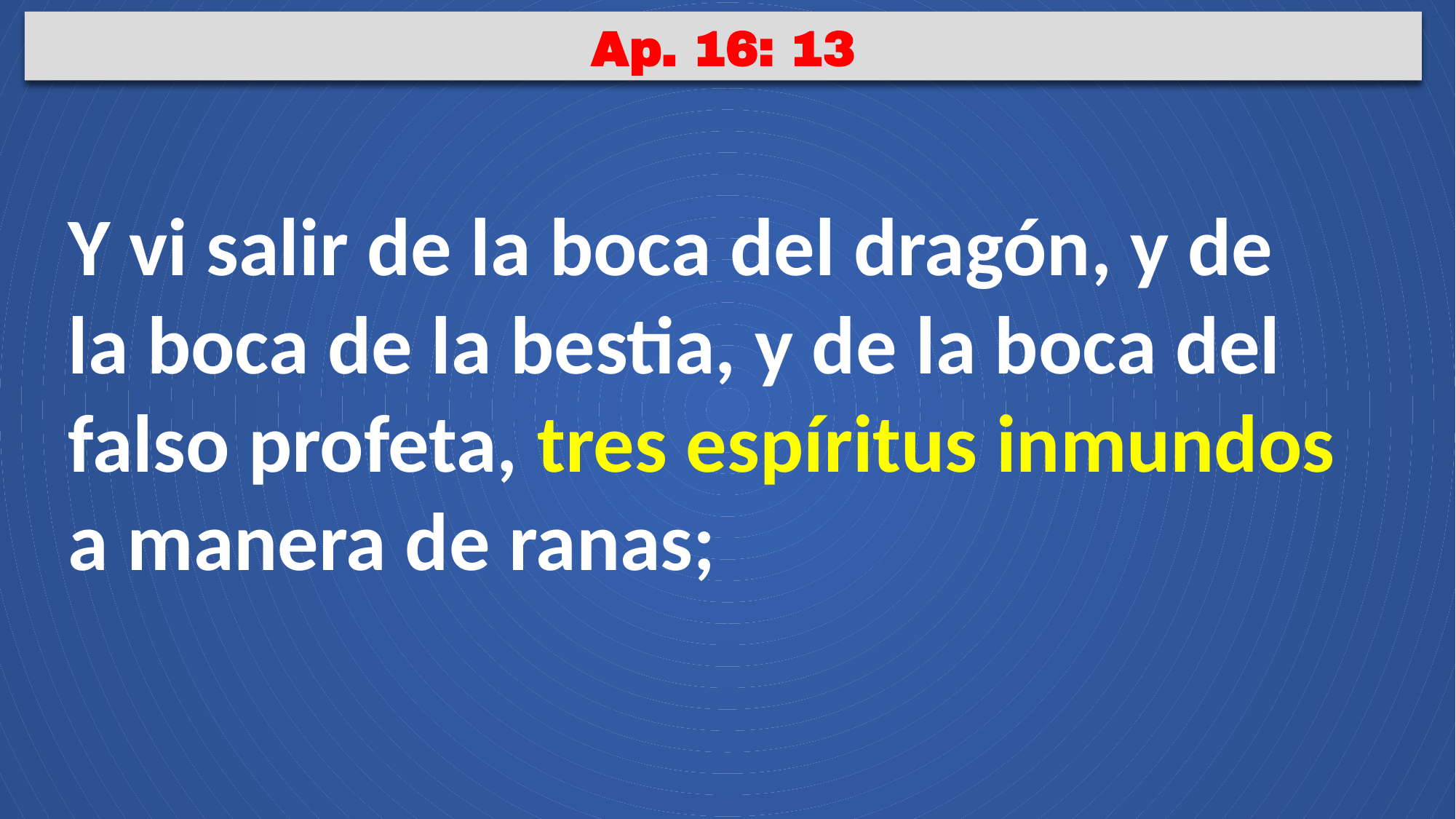

Ap. 16: 13
Y vi salir de la boca del dragón, y de la boca de la bestia, y de la boca del falso profeta, tres espíritus inmundos a manera de ranas;